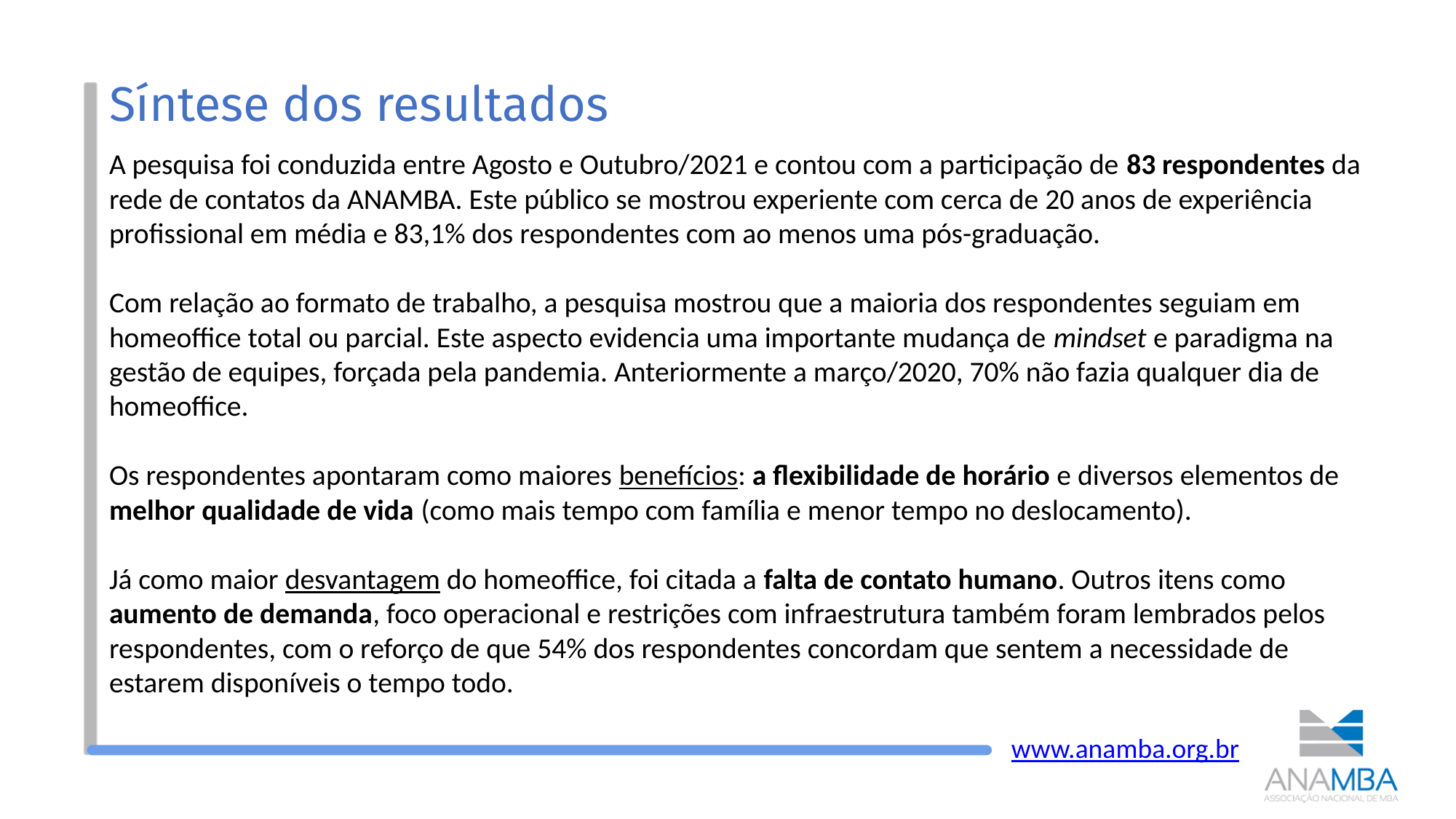

# Síntese dos resultados
A pesquisa foi conduzida entre Agosto e Outubro/2021 e contou com a participação de 83 respondentes da rede de contatos da ANAMBA. Este público se mostrou experiente com cerca de 20 anos de experiência profissional em média e 83,1% dos respondentes com ao menos uma pós-graduação.

Com relação ao formato de trabalho, a pesquisa mostrou que a maioria dos respondentes seguiam em homeoffice total ou parcial. Este aspecto evidencia uma importante mudança de mindset e paradigma na gestão de equipes, forçada pela pandemia. Anteriormente a março/2020, 70% não fazia qualquer dia de homeoffice.

Os respondentes apontaram como maiores benefícios: a flexibilidade de horário e diversos elementos de melhor qualidade de vida (como mais tempo com família e menor tempo no deslocamento).

Já como maior desvantagem do homeoffice, foi citada a falta de contato humano. Outros itens como aumento de demanda, foco operacional e restrições com infraestrutura também foram lembrados pelos respondentes, com o reforço de que 54% dos respondentes concordam que sentem a necessidade de estarem disponíveis o tempo todo.